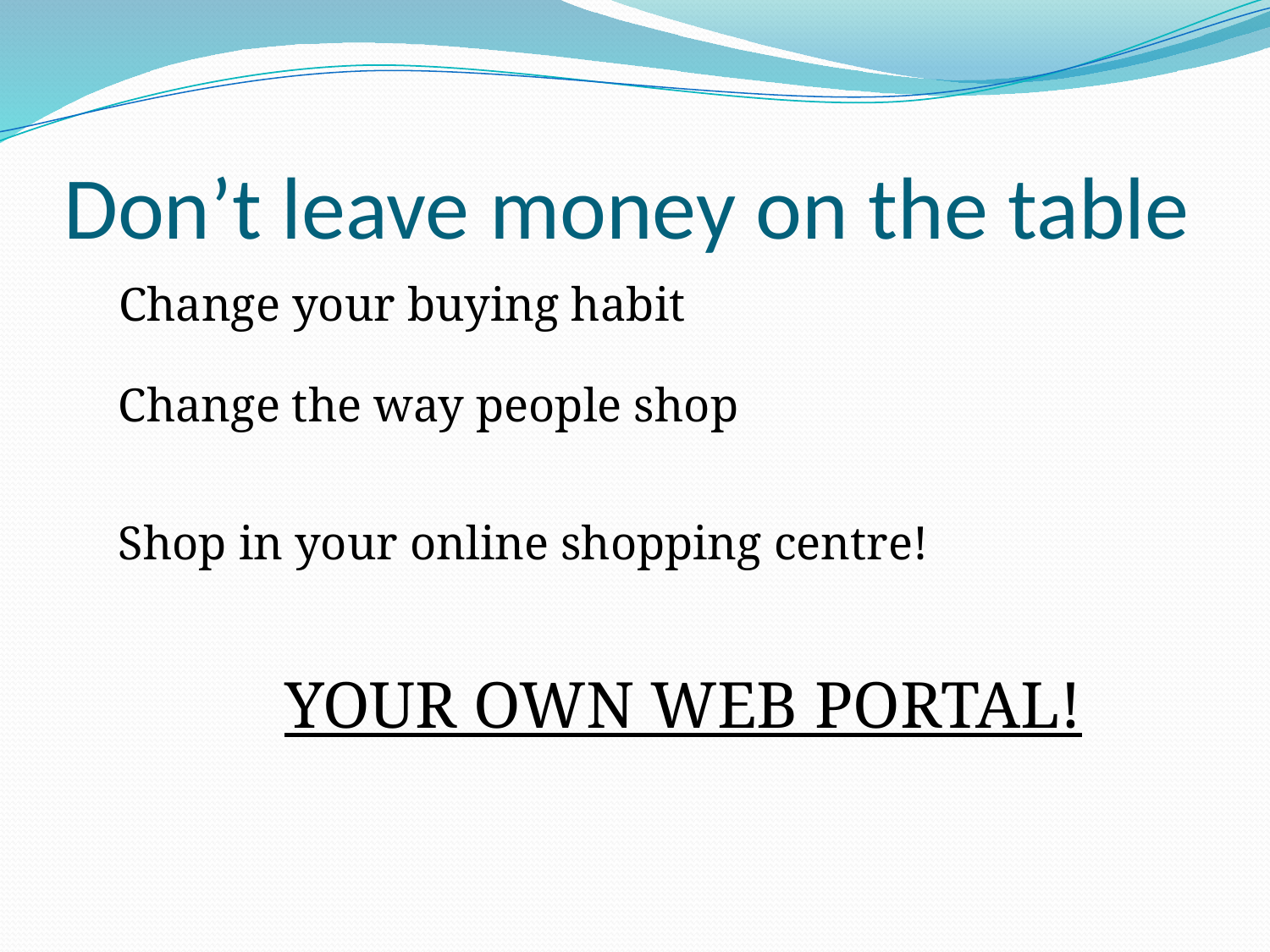

# Don’t leave money on the table
Change your buying habit
Change the way people shop
Shop in your online shopping centre!
YOUR OWN WEB PORTAL!